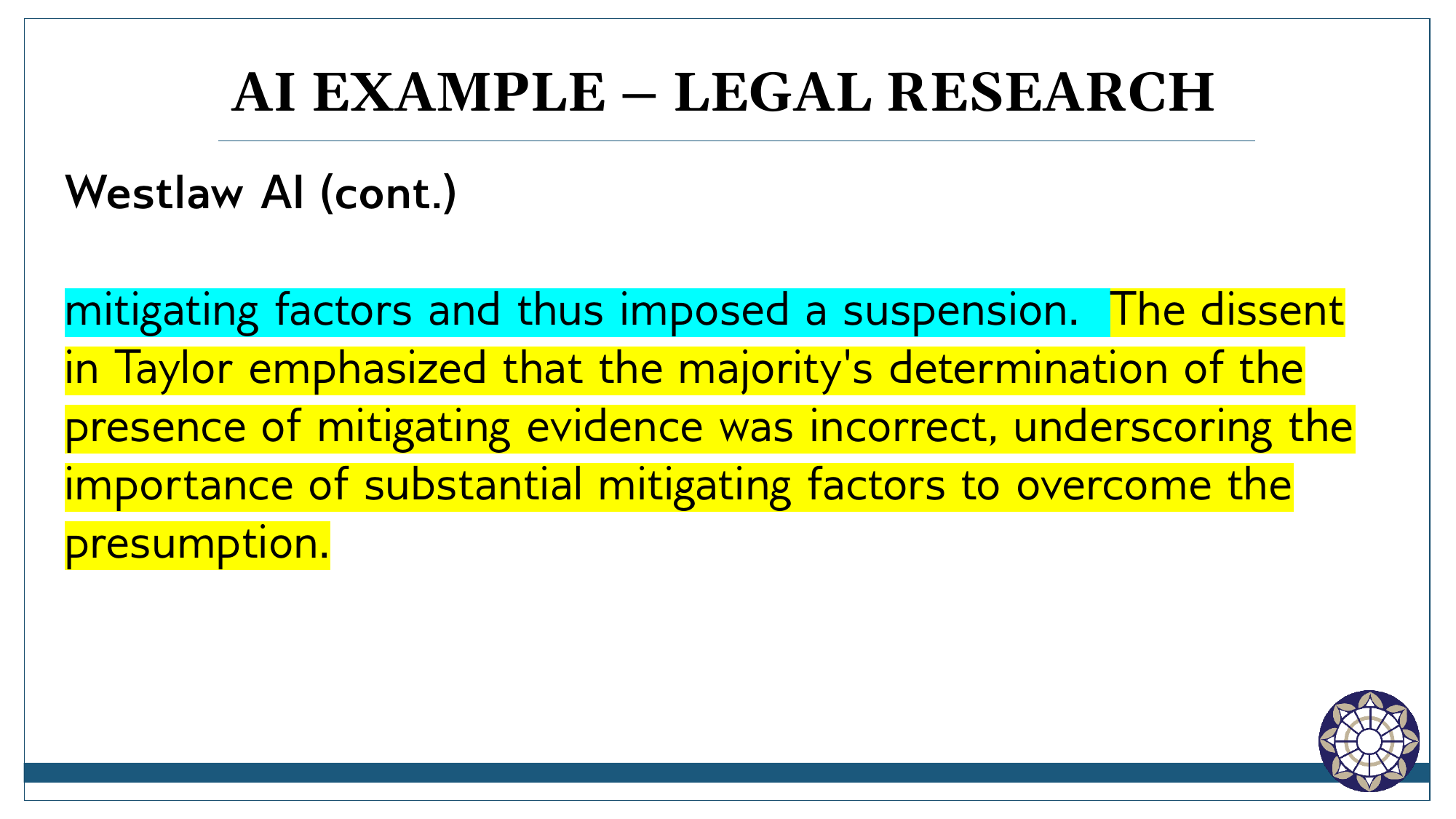

# AI Example – Legal Research

Westlaw AI (cont.)

mitigating factors and thus imposed a suspension.  The dissent in Taylor emphasized that the majority's determination of the presence of mitigating evidence was incorrect, underscoring the importance of substantial mitigating factors to overcome the presumption.